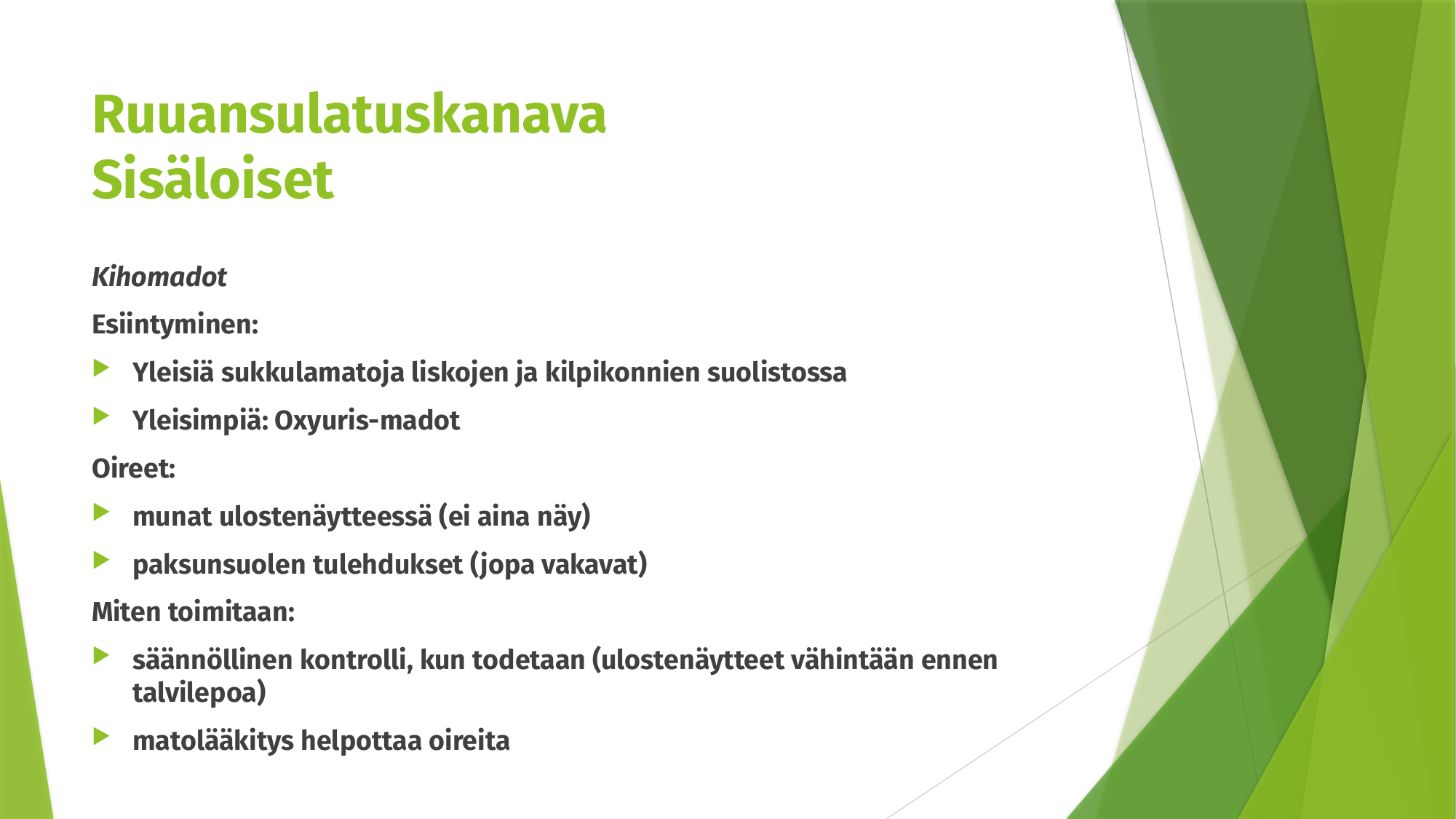

# Ruuansulatuskanava Sisäloiset
Kihomadot
Esiintyminen:
Yleisiä sukkulamatoja liskojen ja kilpikonnien suolistossa
Yleisimpiä: Oxyuris-madot
Oireet:
munat ulostenäytteessä (ei aina näy)
paksunsuolen tulehdukset (jopa vakavat)
Miten toimitaan:
säännöllinen kontrolli, kun todetaan (ulostenäytteet vähintään ennen talvilepoa)
matolääkitys helpottaa oireita